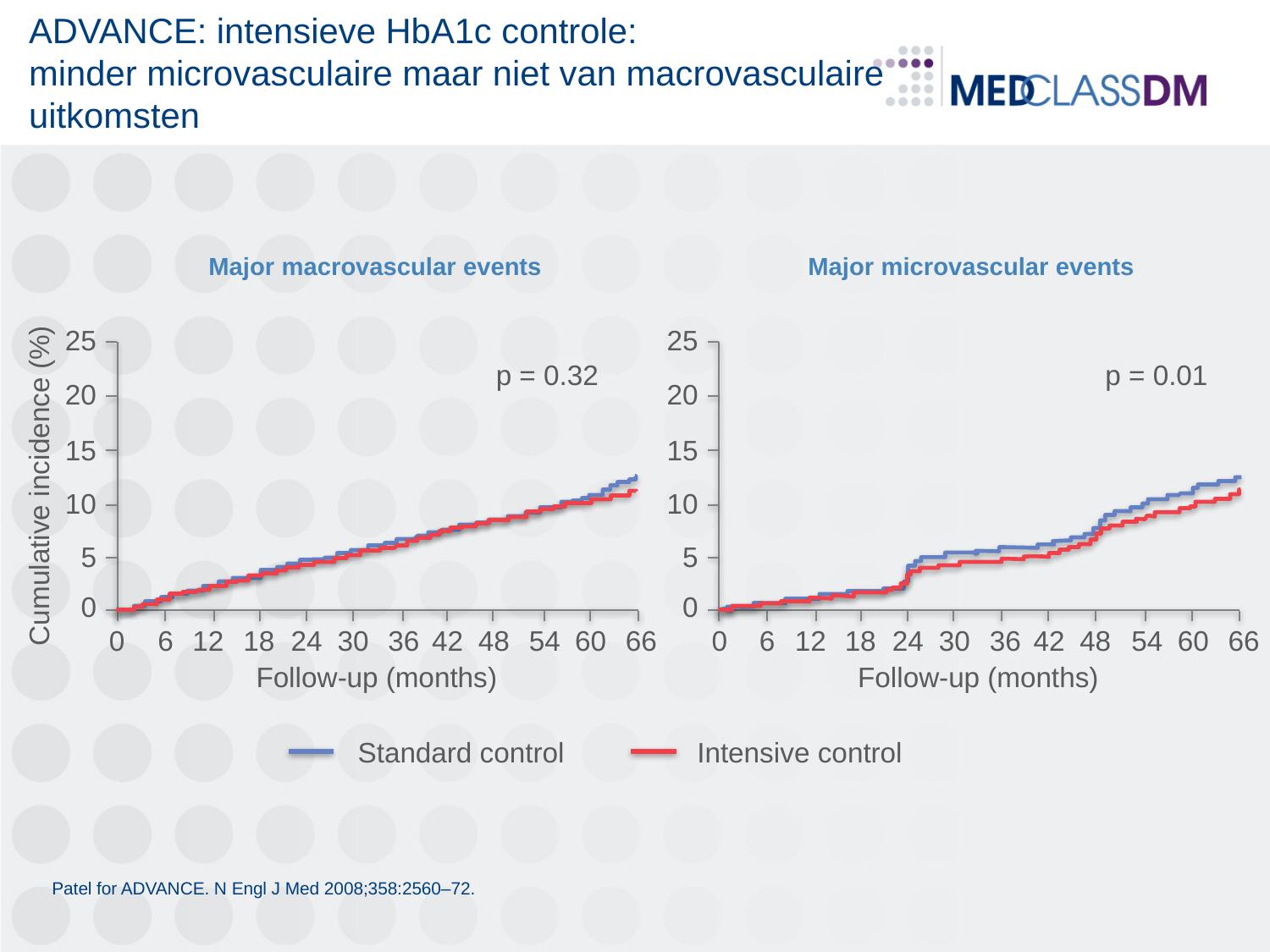

# ADVANCE: intensieve HbA1c controle: minder microvasculaire maar niet van macrovasculaire uitkomsten
Major macrovascular events
Major microvascular events
25
25
p = 0.32
p = 0.01
20
20
15
15
Cumulative incidence (%)

10
10

5
5
0
0
0
6
12
18
24
30
36
42
48
54
60
66
0
6
12
18
24
30
36
42
48
54
60
66
Follow-up (months)
Follow-up (months)
Standard control
Intensive control
Patel for ADVANCE. N Engl J Med 2008;358:2560–72.